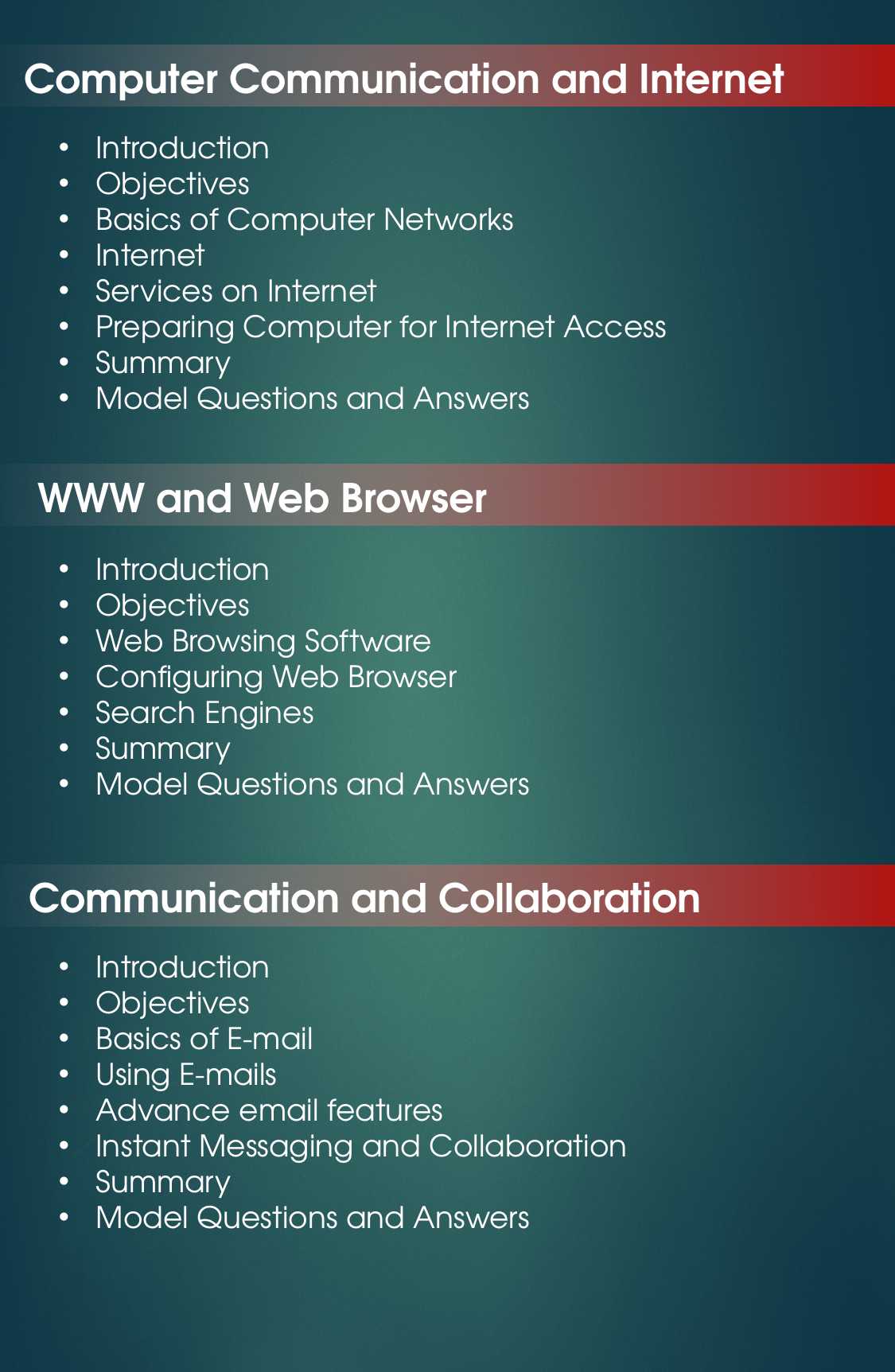

Computer Communication and Internet
Introduction
Objectives
Basics of Computer Networks
Internet
Services on Internet
Preparing Computer for Internet Access
Summary
Model Questions and Answers

WWW and Web Browser
Introduction
Objectives
Web Browsing Software
Configuring Web Browser
Search Engines
Summary
Model Questions and Answers

Communication and Collaboration
Introduction
Objectives
Basics of E-mail
Using E-mails
Advance email features
Instant Messaging and Collaboration
Summary
Model Questions and Answers